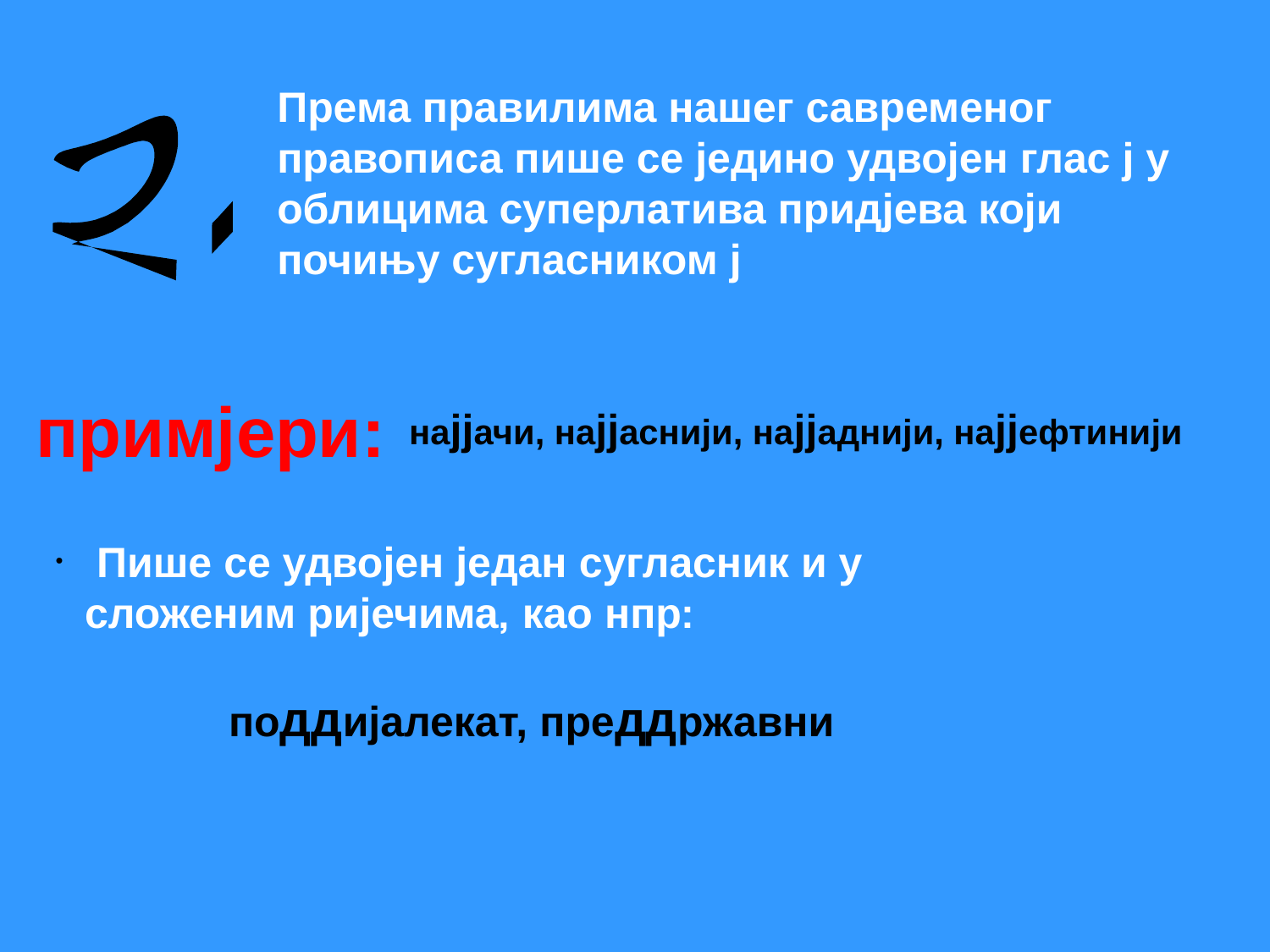

2.
Према правилима нашег савременог правописа пише се једино удвојен глас ј у облицима суперлатива придјева који почињу сугласником ј
примјери:
најјачи, најјаснији, најјаднији, најјефтинији
 Пише се удвојен један сугласник и у сложеним ријечима, као нпр:
поддијалекат, преддржавни